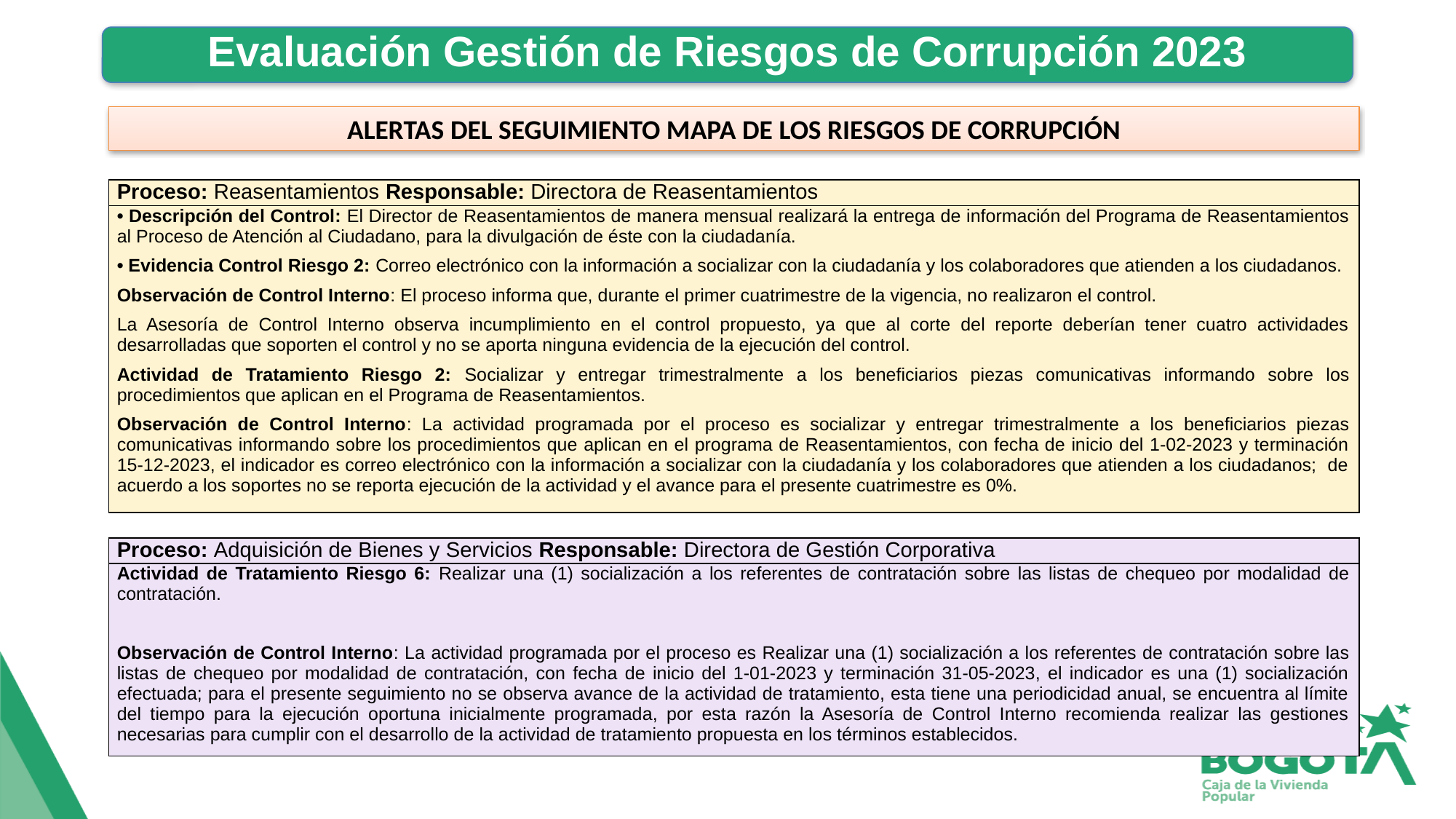

# Evaluación Gestión de Riesgos de Corrupción 2023

ALERTAS DEL SEGUIMIENTO MAPA DE LOS RIESGOS DE CORRUPCIÓN
| Proceso: Reasentamientos Responsable: Directora de Reasentamientos |
| --- |
| • Descripción del Control: El Director de Reasentamientos de manera mensual realizará la entrega de información del Programa de Reasentamientos al Proceso de Atención al Ciudadano, para la divulgación de éste con la ciudadanía. • Evidencia Control Riesgo 2: Correo electrónico con la información a socializar con la ciudadanía y los colaboradores que atienden a los ciudadanos. Observación de Control Interno: El proceso informa que, durante el primer cuatrimestre de la vigencia, no realizaron el control. La Asesoría de Control Interno observa incumplimiento en el control propuesto, ya que al corte del reporte deberían tener cuatro actividades desarrolladas que soporten el control y no se aporta ninguna evidencia de la ejecución del control. Actividad de Tratamiento Riesgo 2: Socializar y entregar trimestralmente a los beneficiarios piezas comunicativas informando sobre los procedimientos que aplican en el Programa de Reasentamientos. Observación de Control Interno: La actividad programada por el proceso es socializar y entregar trimestralmente a los beneficiarios piezas comunicativas informando sobre los procedimientos que aplican en el programa de Reasentamientos, con fecha de inicio del 1-02-2023 y terminación 15-12-2023, el indicador es correo electrónico con la información a socializar con la ciudadanía y los colaboradores que atienden a los ciudadanos; de acuerdo a los soportes no se reporta ejecución de la actividad y el avance para el presente cuatrimestre es 0%. |
| Proceso: Adquisición de Bienes y Servicios Responsable: Directora de Gestión Corporativa |
| --- |
| Actividad de Tratamiento Riesgo 6: Realizar una (1) socialización a los referentes de contratación sobre las listas de chequeo por modalidad de contratación. Observación de Control Interno: La actividad programada por el proceso es Realizar una (1) socialización a los referentes de contratación sobre las listas de chequeo por modalidad de contratación, con fecha de inicio del 1-01-2023 y terminación 31-05-2023, el indicador es una (1) socialización efectuada; para el presente seguimiento no se observa avance de la actividad de tratamiento, esta tiene una periodicidad anual, se encuentra al límite del tiempo para la ejecución oportuna inicialmente programada, por esta razón la Asesoría de Control Interno recomienda realizar las gestiones necesarias para cumplir con el desarrollo de la actividad de tratamiento propuesta en los términos establecidos. |